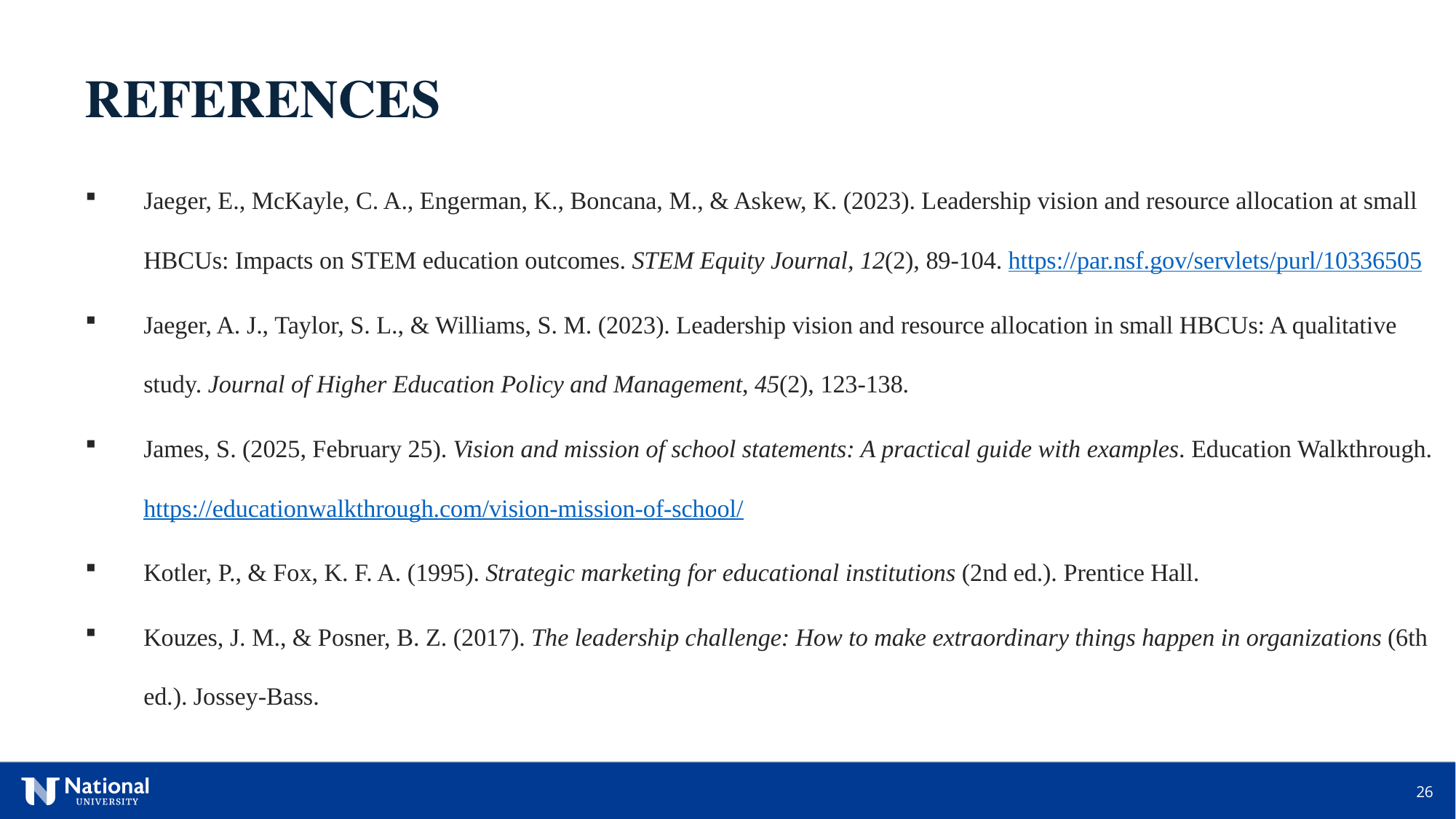

REFERENCES
Jaeger, E., McKayle, C. A., Engerman, K., Boncana, M., & Askew, K. (2023). Leadership vision and resource allocation at small HBCUs: Impacts on STEM education outcomes. STEM Equity Journal, 12(2), 89-104. https://par.nsf.gov/servlets/purl/10336505
Jaeger, A. J., Taylor, S. L., & Williams, S. M. (2023). Leadership vision and resource allocation in small HBCUs: A qualitative study. Journal of Higher Education Policy and Management, 45(2), 123-138.
James, S. (2025, February 25). Vision and mission of school statements: A practical guide with examples. Education Walkthrough. https://educationwalkthrough.com/vision-mission-of-school/
Kotler, P., & Fox, K. F. A. (1995). Strategic marketing for educational institutions (2nd ed.). Prentice Hall.
Kouzes, J. M., & Posner, B. Z. (2017). The leadership challenge: How to make extraordinary things happen in organizations (6th ed.). Jossey-Bass.